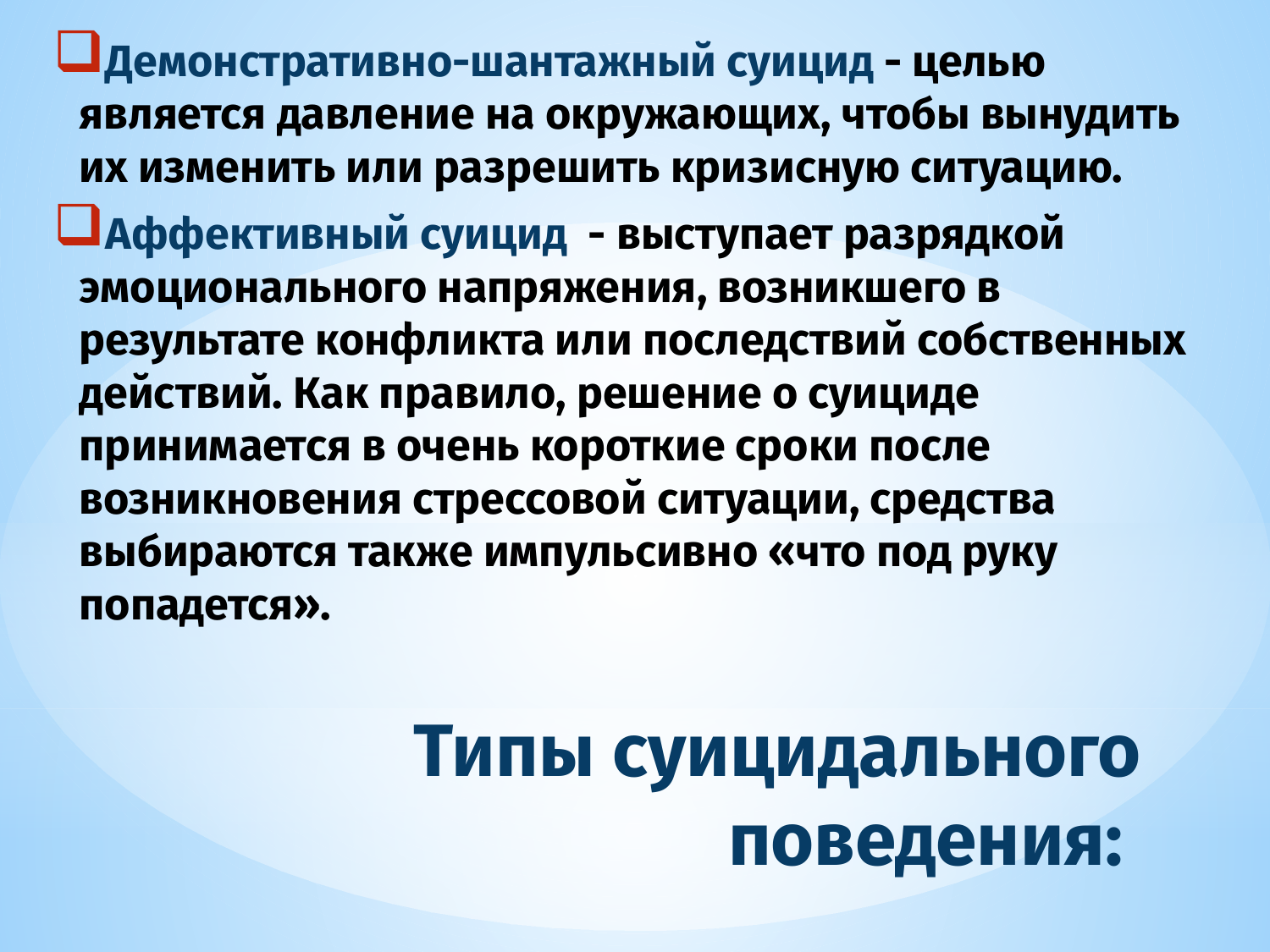

Демонстративно-шантажный суицид - целью является давление на окружающих, чтобы вынудить их изменить или разрешить кризисную ситуацию.
Аффективный суицид  - выступает разрядкой эмоционального напряжения, возникшего в результате конфликта или последствий собственных действий. Как правило, решение о суициде принимается в очень короткие сроки после возникновения стрессовой ситуации, средства выбираются также импульсивно «что под руку попадется».
# Типы суицидального поведения: